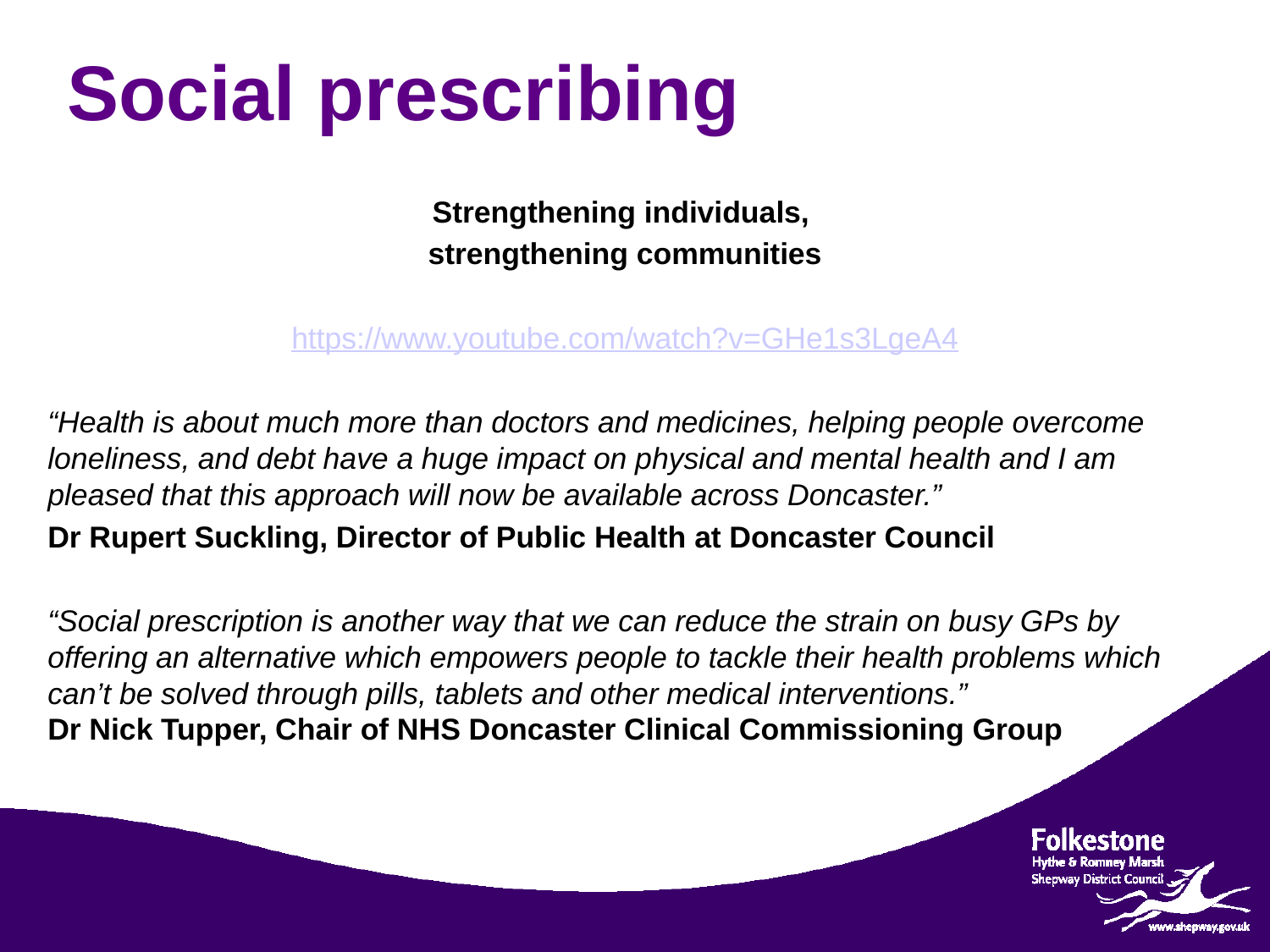

# Social prescribing
Strengthening individuals,
strengthening communities

https://www.youtube.com/watch?v=GHe1s3LgeA4

“Health is about much more than doctors and medicines, helping people overcome loneliness, and debt have a huge impact on physical and mental health and I am pleased that this approach will now be available across Doncaster.”
Dr Rupert Suckling, Director of Public Health at Doncaster Council

“Social prescription is another way that we can reduce the strain on busy GPs by offering an alternative which empowers people to tackle their health problems which can’t be solved through pills, tablets and other medical interventions.” 
Dr Nick Tupper, Chair of NHS Doncaster Clinical Commissioning Group